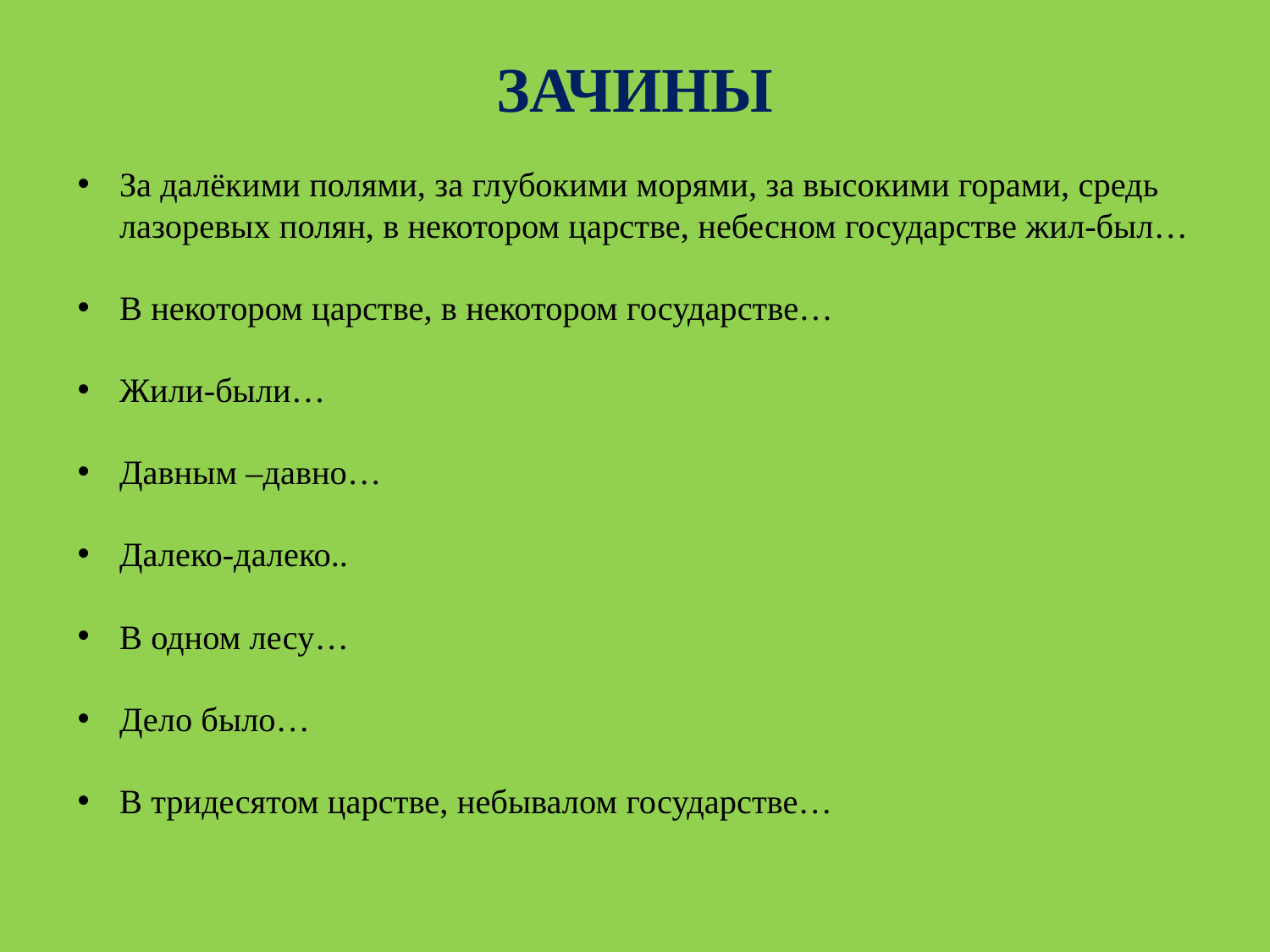

# ЗАЧИНЫ
За далёкими полями, за глубокими морями, за высокими горами, средь лазоревых полян, в некотором царстве, небесном государстве жил-был…

В некотором царстве, в некотором государстве…

Жили-были…

Давным –давно…

Далеко-далеко..

В одном лесу…

Дело было…

В тридесятом царстве, небывалом государстве…